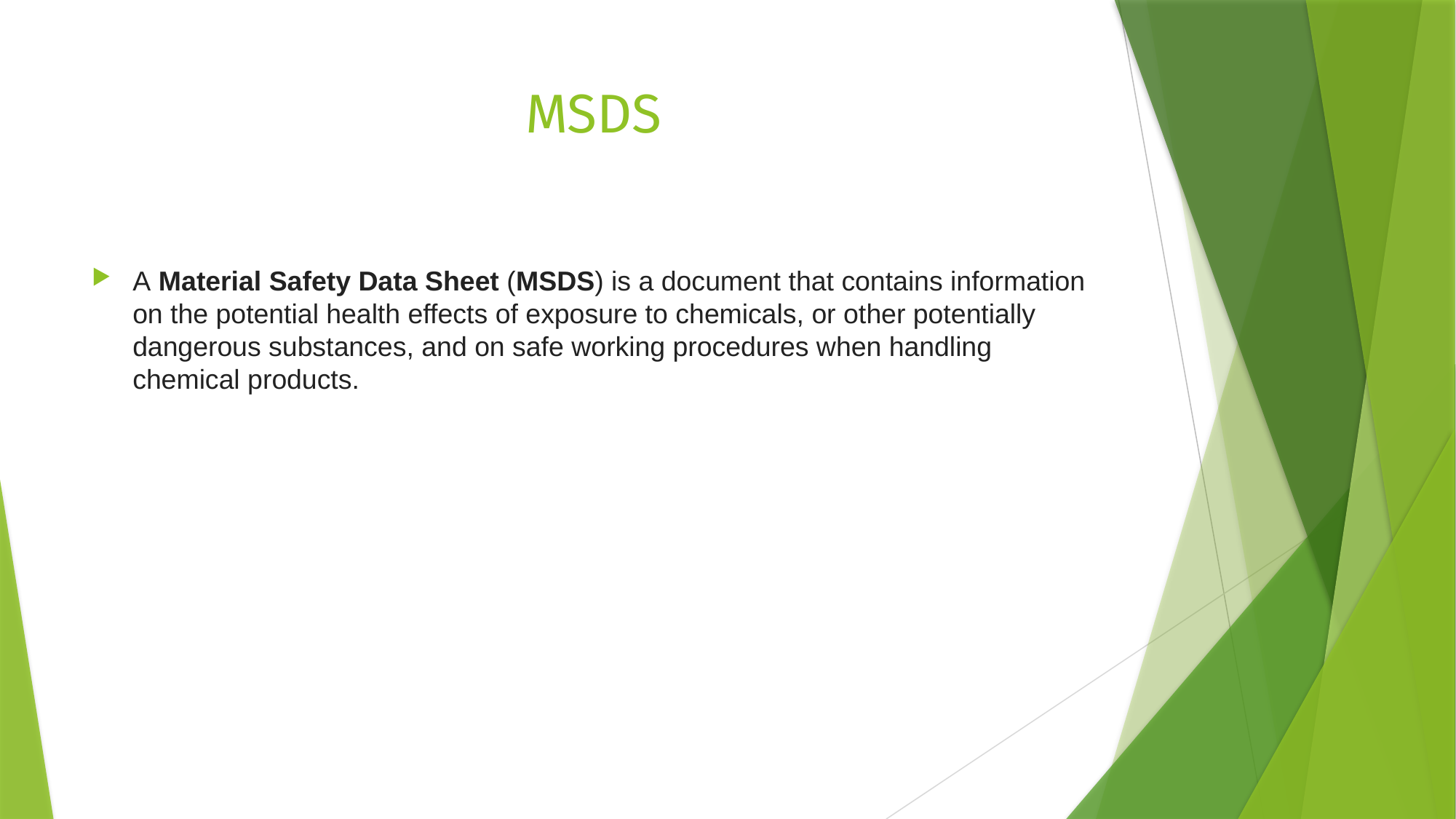

# MSDS
A Material Safety Data Sheet (MSDS) is a document that contains information on the potential health effects of exposure to chemicals, or other potentially dangerous substances, and on safe working procedures when handling chemical products.